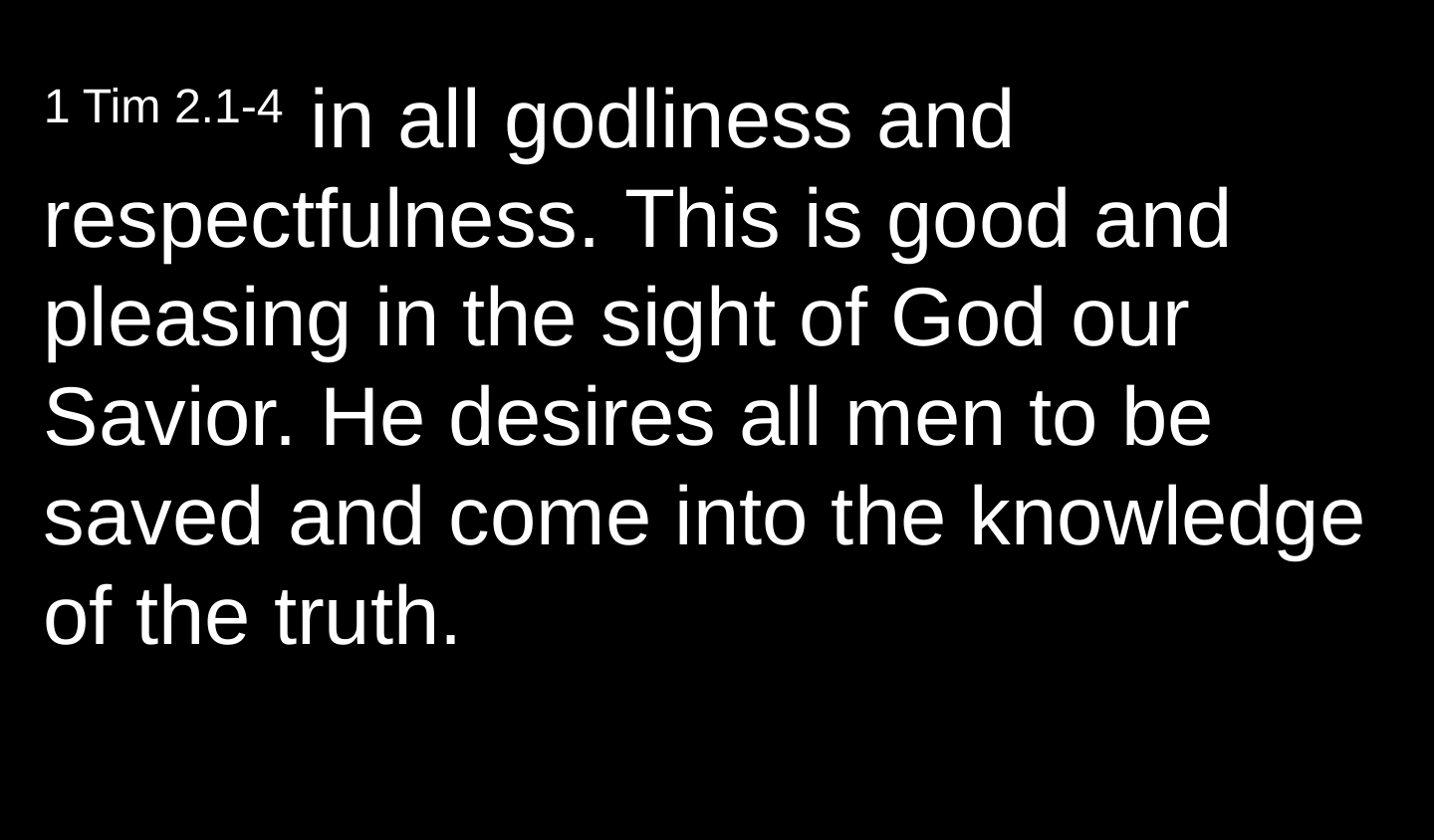

1 Tim 2.1-4  in all godliness and respectfulness. This is good and pleasing in the sight of God our Savior. He desires all men to be saved and come into the knowledge of the truth.